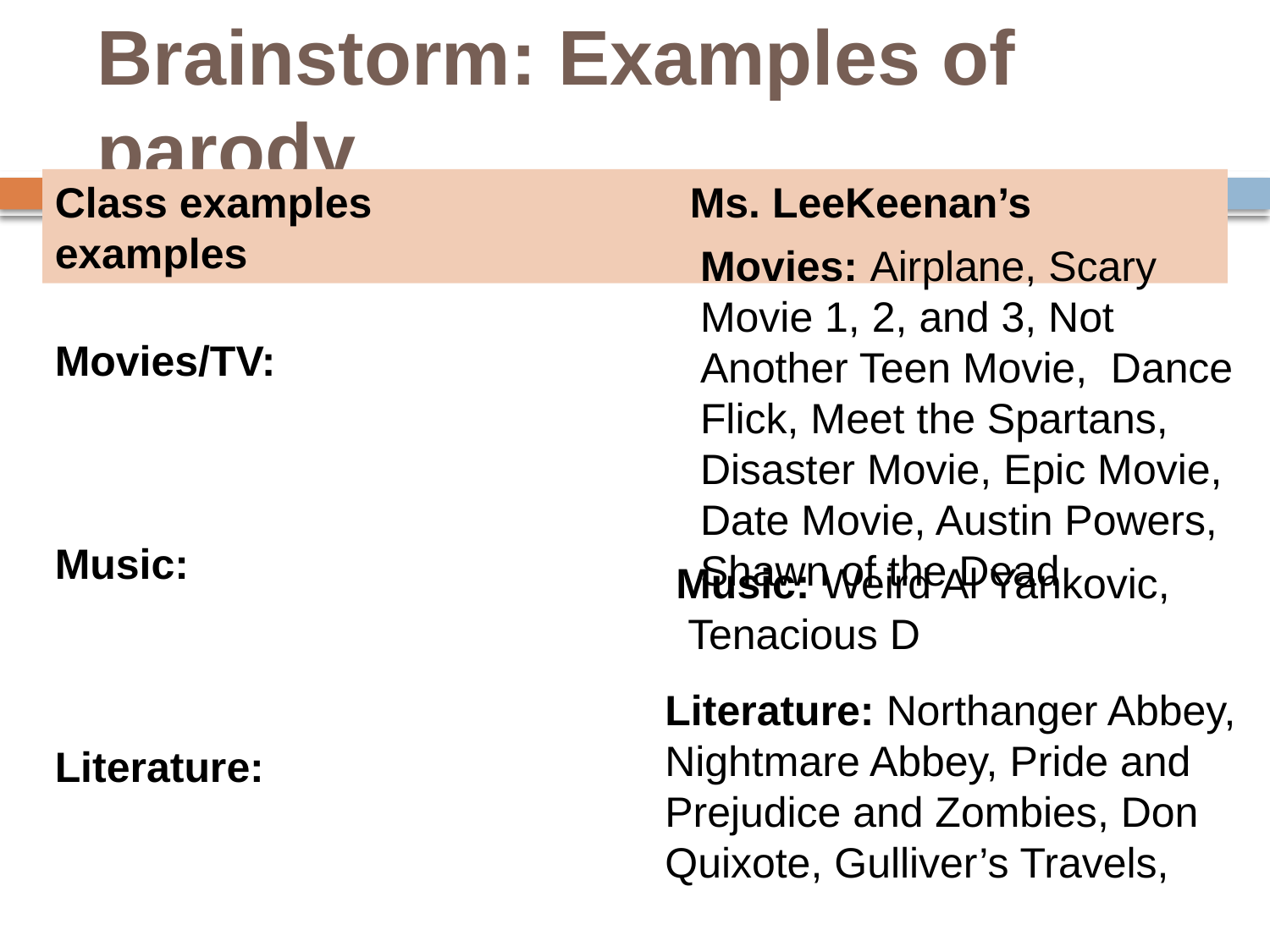

# Brainstorm: Examples of parody
Class examples			Ms. LeeKeenan’s examples
Movies: Airplane, Scary Movie 1, 2, and 3, Not Another Teen Movie,  Dance Flick, Meet the Spartans, Disaster Movie, Epic Movie, Date Movie, Austin Powers, Shawn of the Dead

Movies/TV:

Music:

Literature:
Music: Weird Al Yankovic,
 Tenacious D
Literature: Northanger Abbey,
Nightmare Abbey, Pride and
Prejudice and Zombies, Don
Quixote, Gulliver’s Travels,